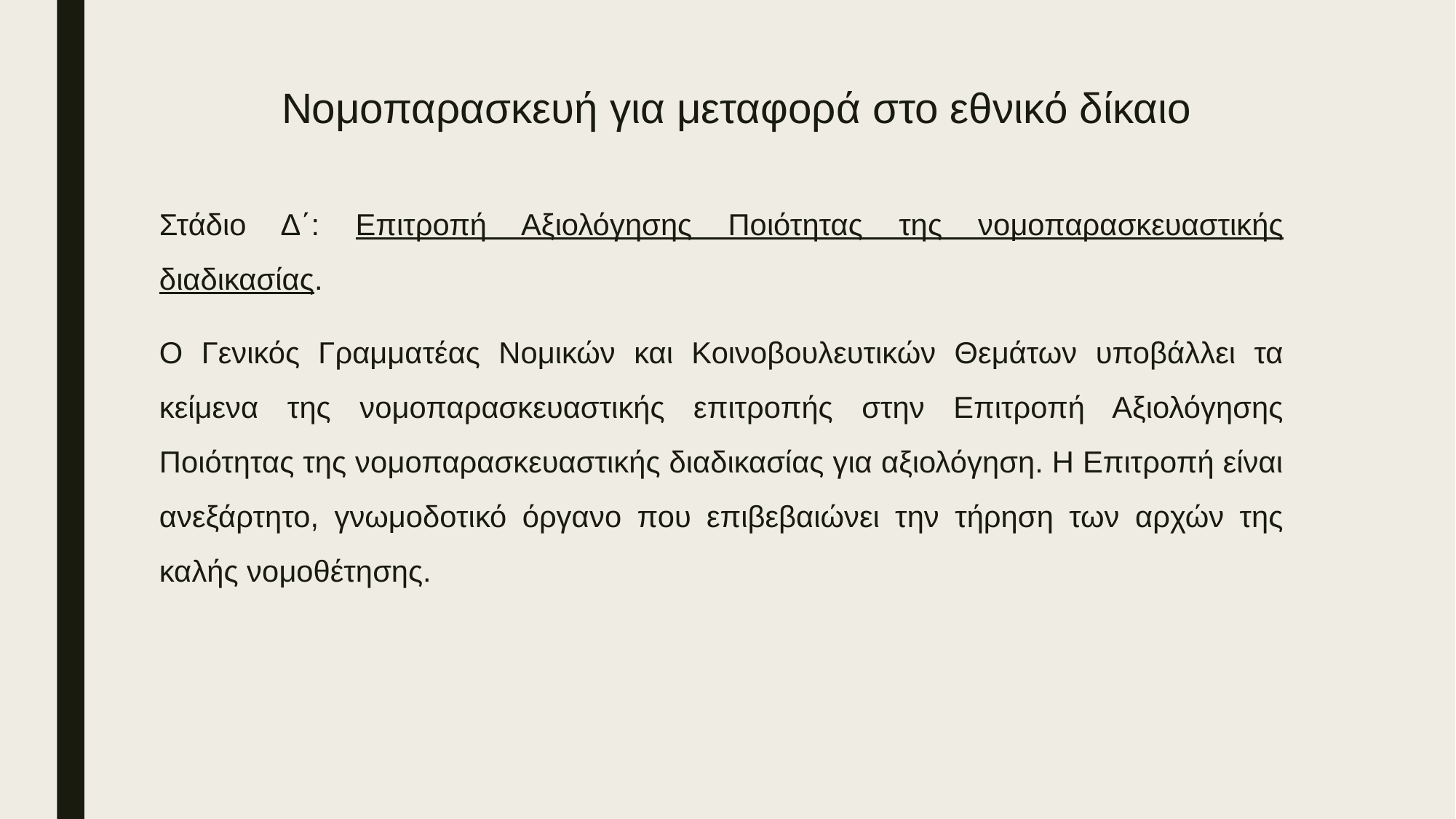

# Νομοπαρασκευή για μεταφορά στο εθνικό δίκαιο
Στάδιο Δ΄: Επιτροπή Αξιολόγησης Ποιότητας της νομοπαρασκευαστικής διαδικασίας.
Ο Γενικός Γραμματέας Νομικών και Κοινοβουλευτικών Θεμάτων υποβάλλει τα κείμενα της νομοπαρασκευαστικής επιτροπής στην Επιτροπή Αξιολόγησης Ποιότητας της νομοπαρασκευαστικής διαδικασίας για αξιολόγηση. Η Επιτροπή είναι ανεξάρτητο, γνωμοδοτικό όργανο που επιβεβαιώνει την τήρηση των αρχών της καλής νομοθέτησης.